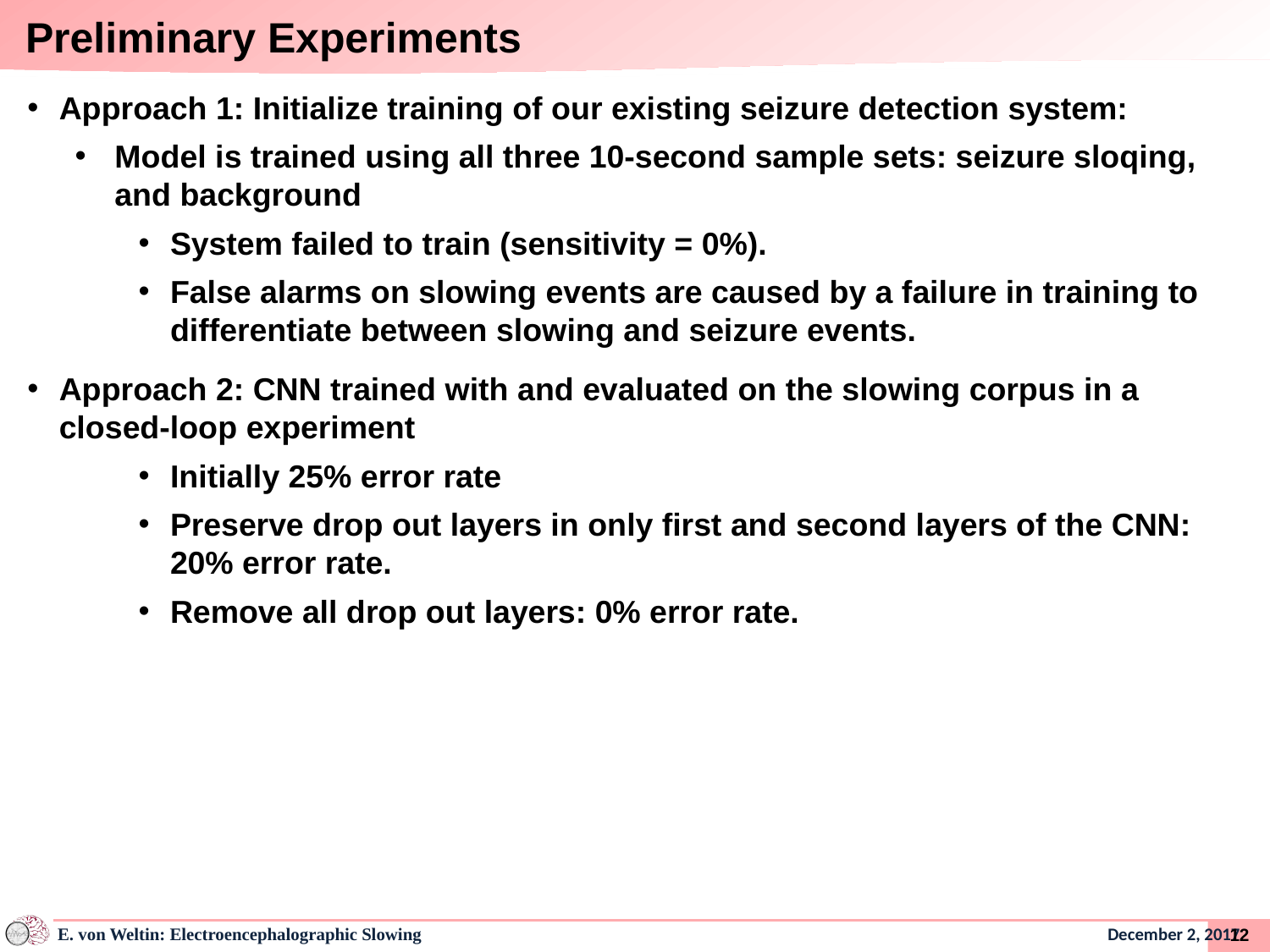

# Preliminary Experiments
Approach 1: Initialize training of our existing seizure detection system:
Model is trained using all three 10-second sample sets: seizure sloqing, and background
System failed to train (sensitivity = 0%).
False alarms on slowing events are caused by a failure in training to differentiate between slowing and seizure events.
Approach 2: CNN trained with and evaluated on the slowing corpus in a closed-loop experiment
Initially 25% error rate
Preserve drop out layers in only first and second layers of the CNN: 20% error rate.
Remove all drop out layers: 0% error rate.